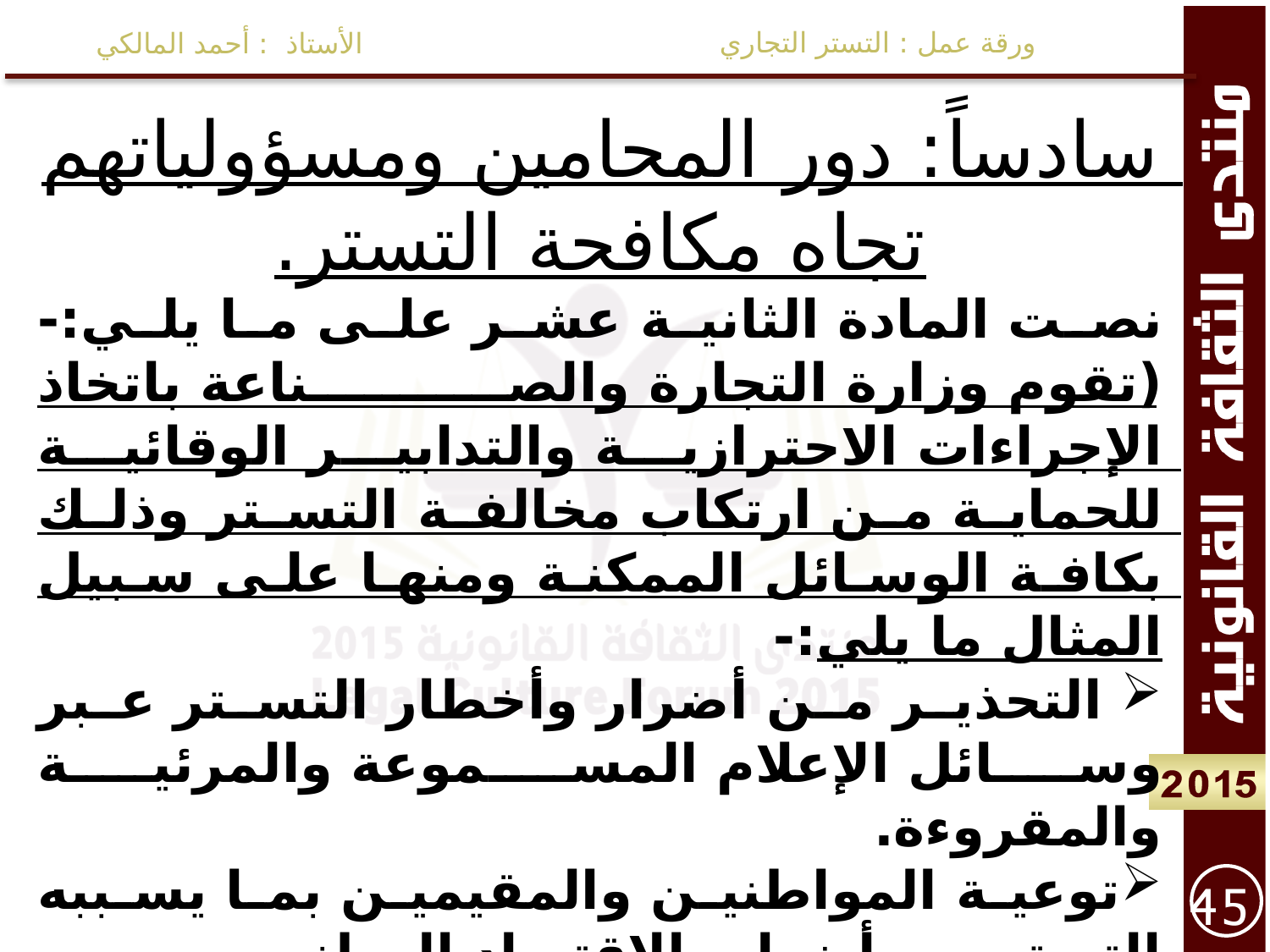

ورقة عمل : التستر التجاري
الأستاذ  : أحمد المالكي
سادساً: دور المحامين ومسؤولياتهم تجاه مكافحة التستر.
نصت المادة الثانية عشر على ما يلي:- (تقوم وزارة التجارة والصناعة باتخاذ الإجراءات الاحترازية والتدابير الوقائية للحماية من ارتكاب مخالفة التستر وذلك بكافة الوسائل الممكنة ومنها على سبيل المثال ما يلي:-
 التحذير من أضرار وأخطار التستر عبر وسائل الإعلام المسموعة والمرئية والمقروءة.
توعية المواطنين والمقيمين بما يسببه التستر من أضرار بالاقتصاد الوطني.
بيان العقوبات التي ستطبق بحق المخالفين عبر وسائل الإعلام.

45